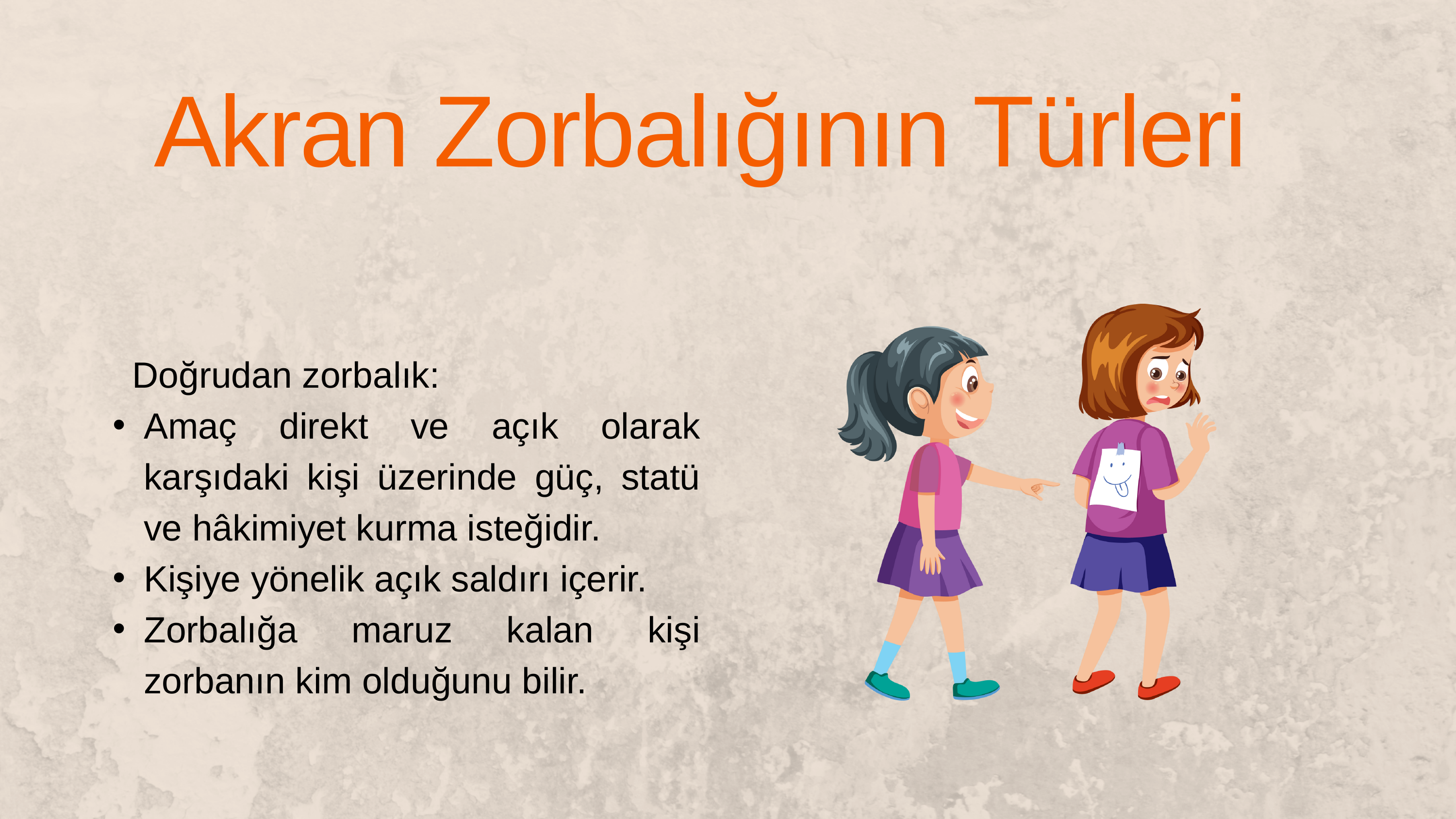

Akran Zorbalığının Türleri

     Doğrudan zorbalık:
Amaç direkt ve açık olarak karşıdaki kişi üzerinde güç, statü ve hâkimiyet kurma isteğidir.
Kişiye yönelik açık saldırı içerir.
Zorbalığa maruz kalan kişi zorbanın kim olduğunu bilir.